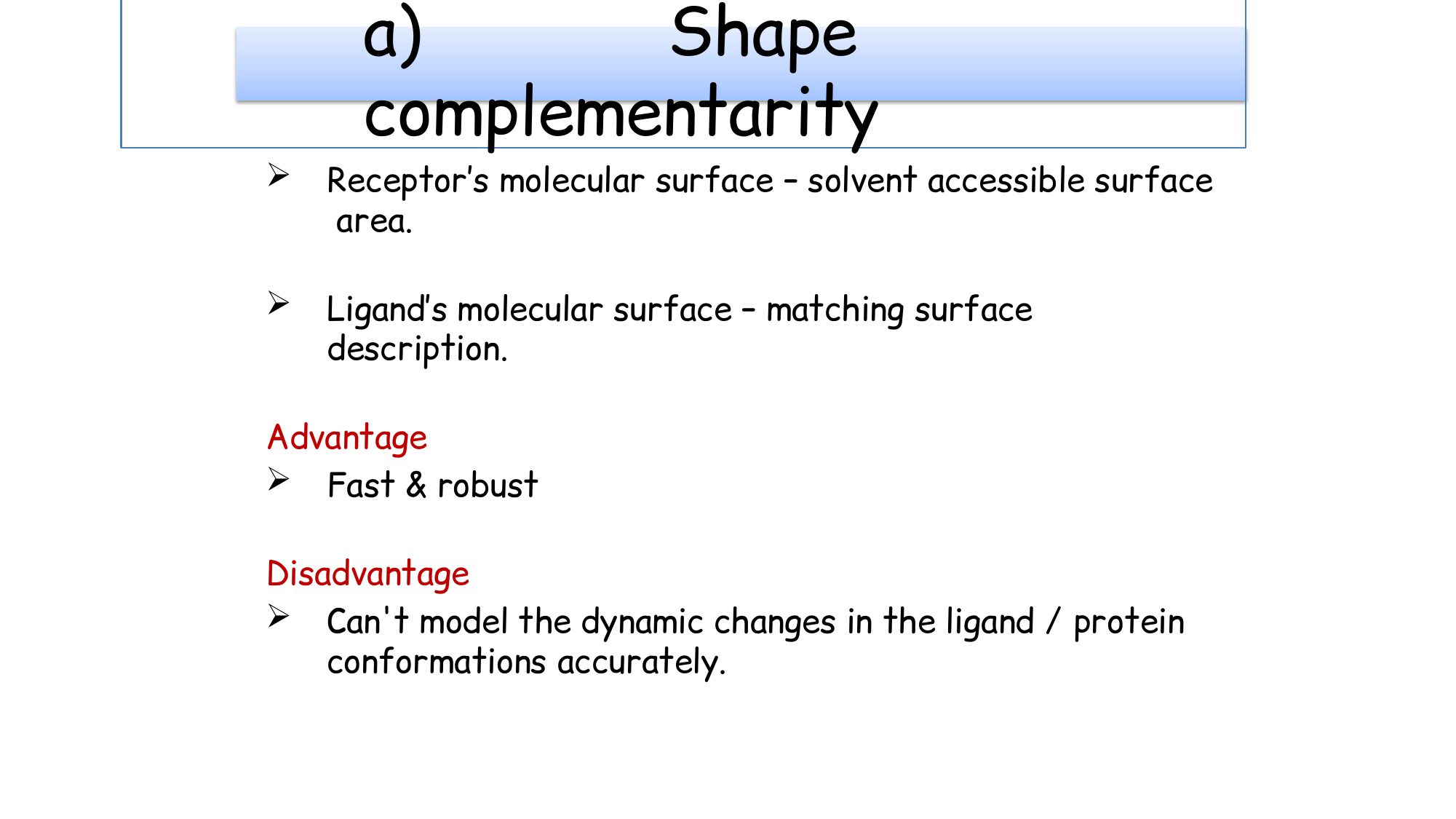

# a)	Shape complementarity
Receptor’s molecular surface – solvent accessible surface  area.

Ligand’s molecular surface – matching surface description.

Advantage
Fast & robust

Disadvantage
Can't model the dynamic changes in the ligand / protein
conformations accurately.